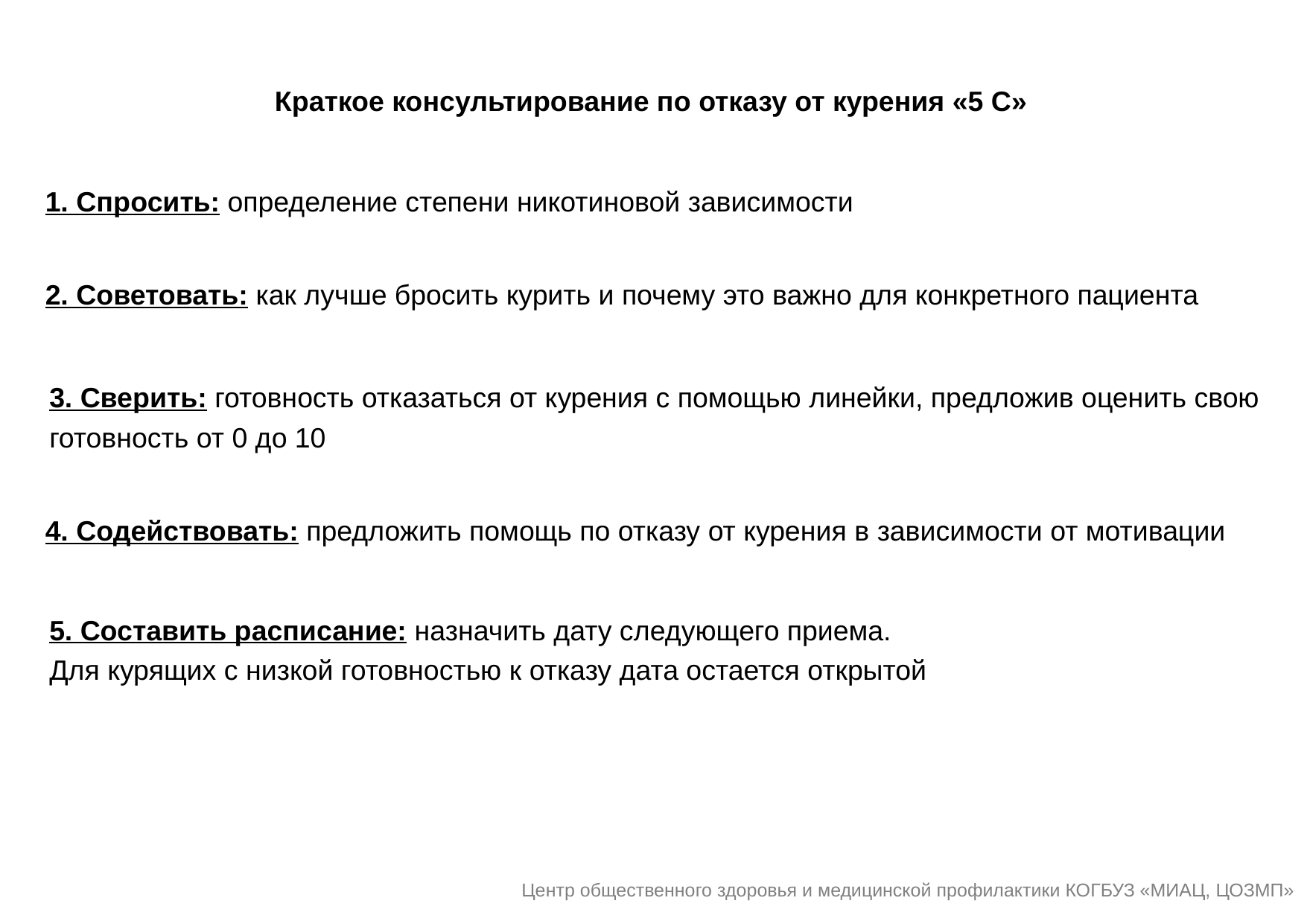

Краткое консультирование по отказу от курения «5 С»
1. Спросить: определение степени никотиновой зависимости
2. Советовать: как лучше бросить курить и почему это важно для конкретного пациента
3. Сверить: готовность отказаться от курения с помощью линейки, предложив оценить свою готовность от 0 до 10
4. Содействовать: предложить помощь по отказу от курения в зависимости от мотивации
5. Составить расписание: назначить дату следующего приема.
Для курящих с низкой готовностью к отказу дата остается открытой
Центр общественного здоровья и медицинской профилактики КОГБУЗ «МИАЦ, ЦОЗМП»